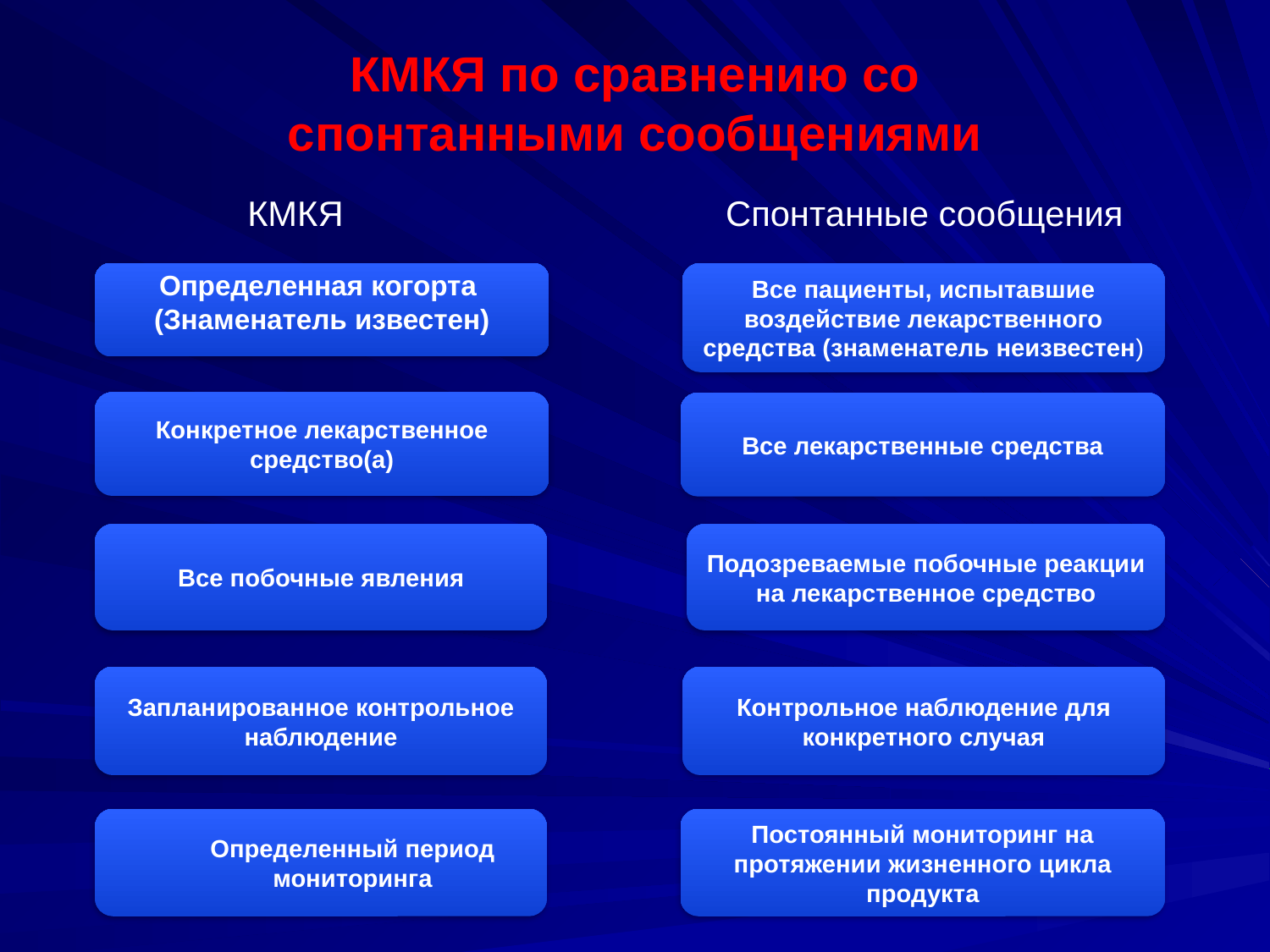

КМКЯ по сравнению со спонтанными сообщениями
КМКЯ
       Спонтанные сообщения
Определенная когорта
(Знаменатель известен)

Все пациенты, испытавшие воздействие лекарственного средства (знаменатель неизвестен)
Конкретное лекарственное средство(а)
Все лекарственные средства
Все побочные явления
Подозреваемые побочные реакции на лекарственное средство
Запланированное контрольное наблюдение
Контрольное наблюдение для конкретного случая
Определенный период мониторинга
Постоянный мониторинг на протяжении жизненного цикла продукта